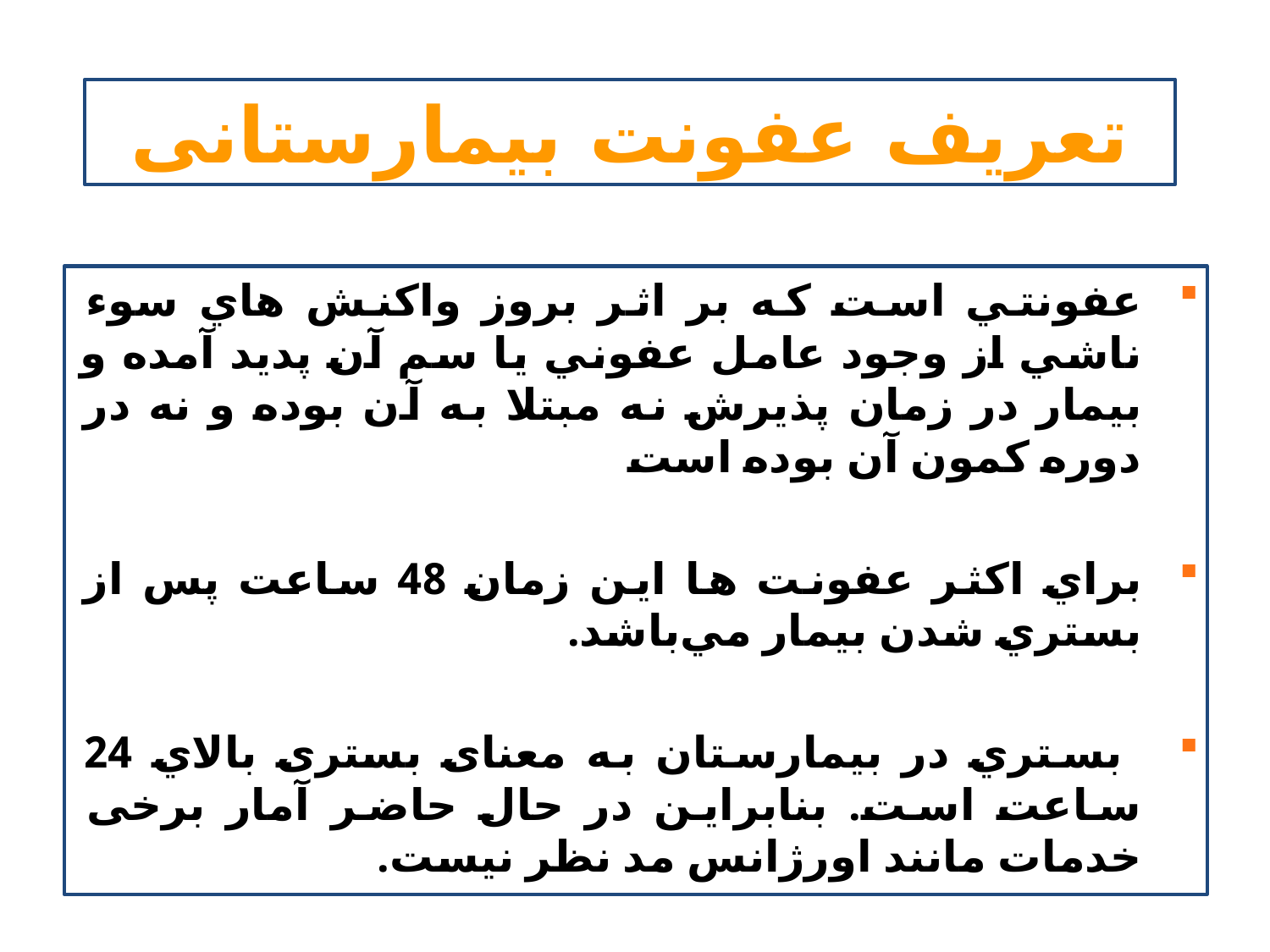

تعریف عفونت بیمارستانی
عفونتي است كه بر اثر بروز واكنش هاي سوء ناشي از وجود عامل عفوني يا سم آن پديد آمده و بيمار در زمان پذيرش نه مبتلا به آن بوده و نه در دوره كمون آن بوده است

براي اكثر عفونت ها اين زمان 48 ساعت پس از بستري شدن بيمار مي‌باشد.

 بستري در بيمارستان به معنای بستری بالاي 24 ساعت است. بنابراین در حال حاضر آمار برخی خدمات مانند اورژانس مد نظر نیست.